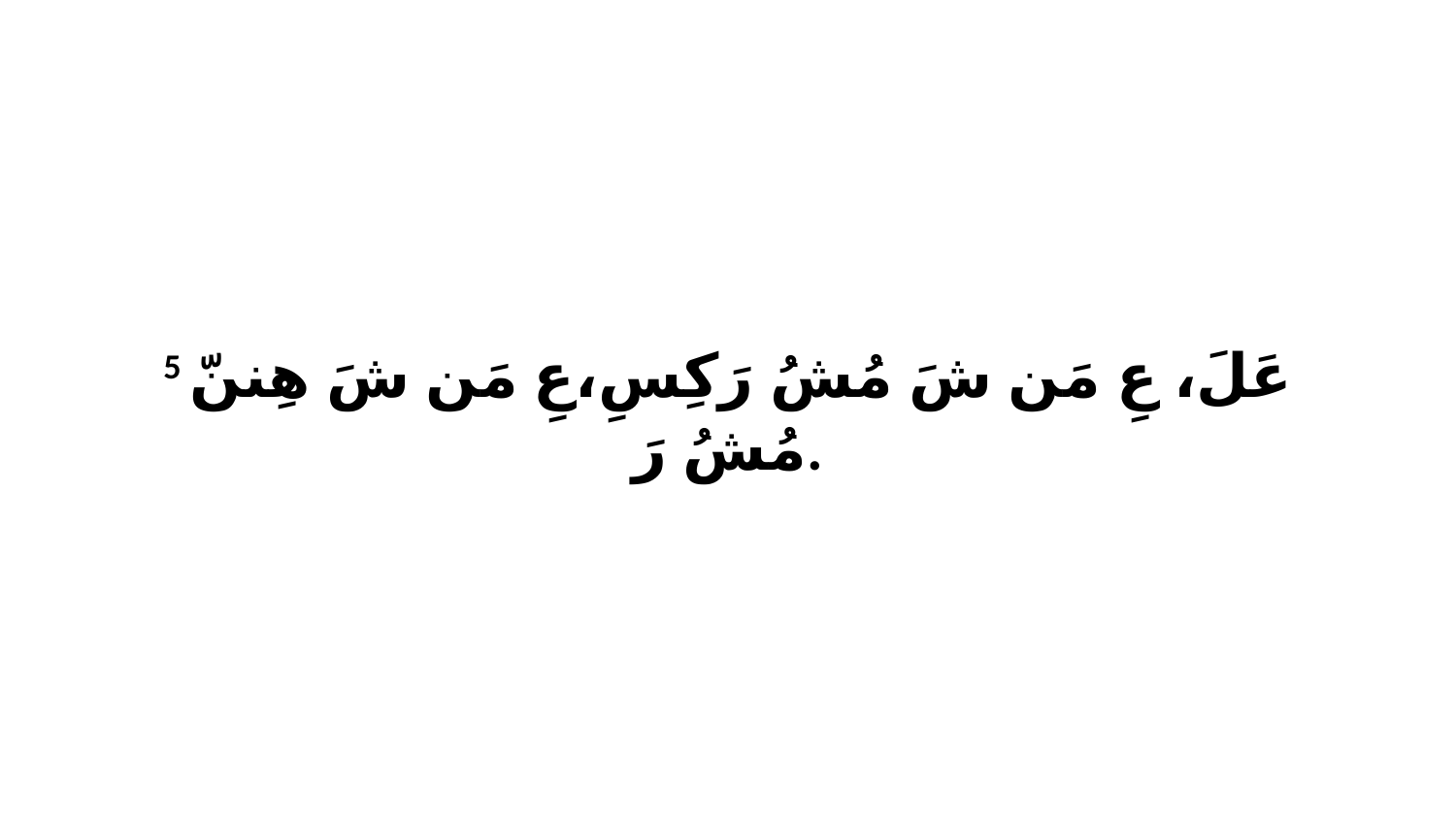

5 عَلَ، عِ مَن شَ مُشُ رَكِسِ،عِ مَن شَ هِننّ مُشُ رَ.